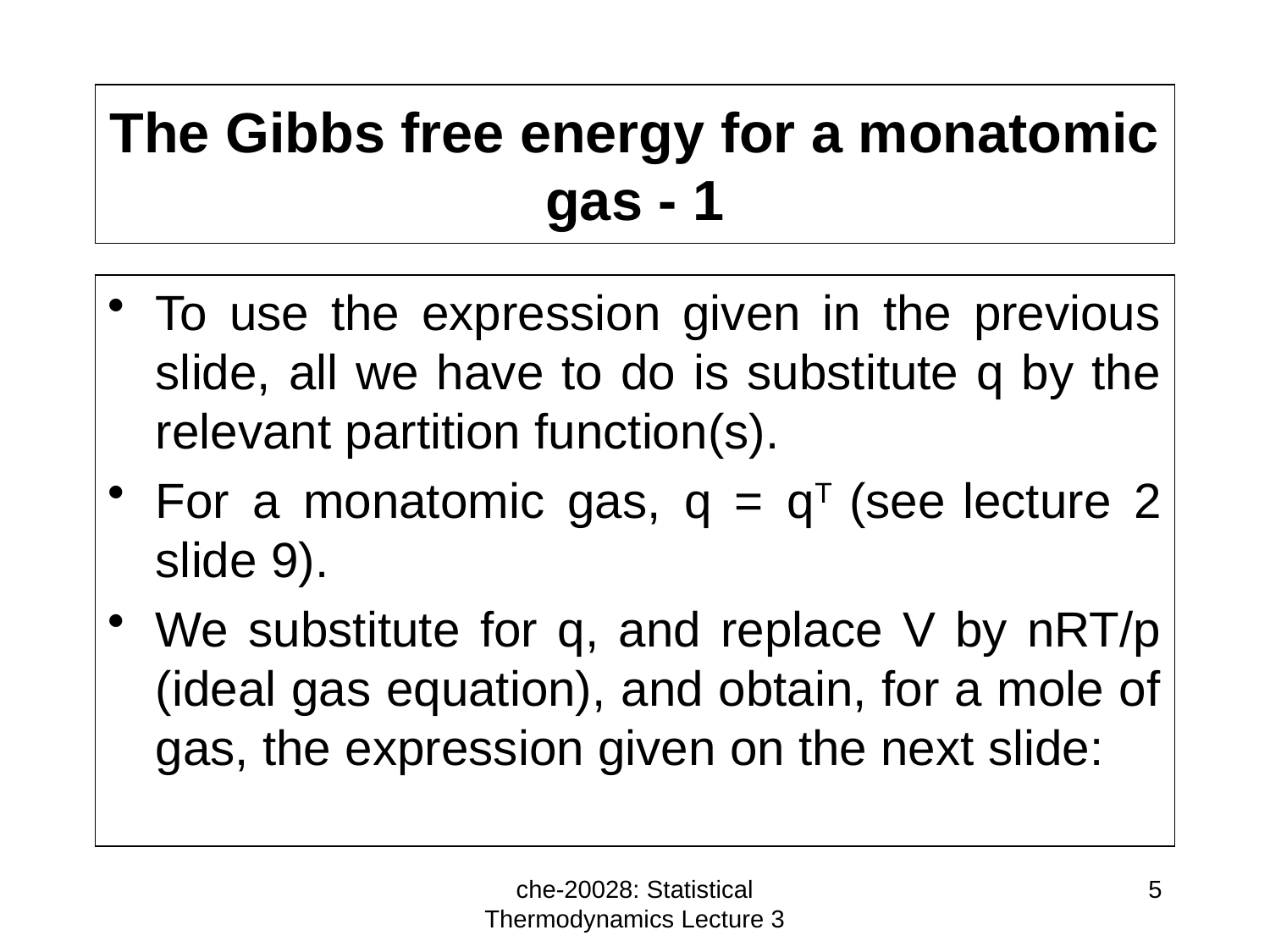

# The Gibbs free energy for a monatomic gas - 1
To use the expression given in the previous slide, all we have to do is substitute q by the relevant partition function(s).
For a monatomic gas, q = qT (see lecture 2 slide 9).
We substitute for q, and replace V by nRT/p (ideal gas equation), and obtain, for a mole of gas, the expression given on the next slide:
che-20028: Statistical Thermodynamics Lecture 3
5